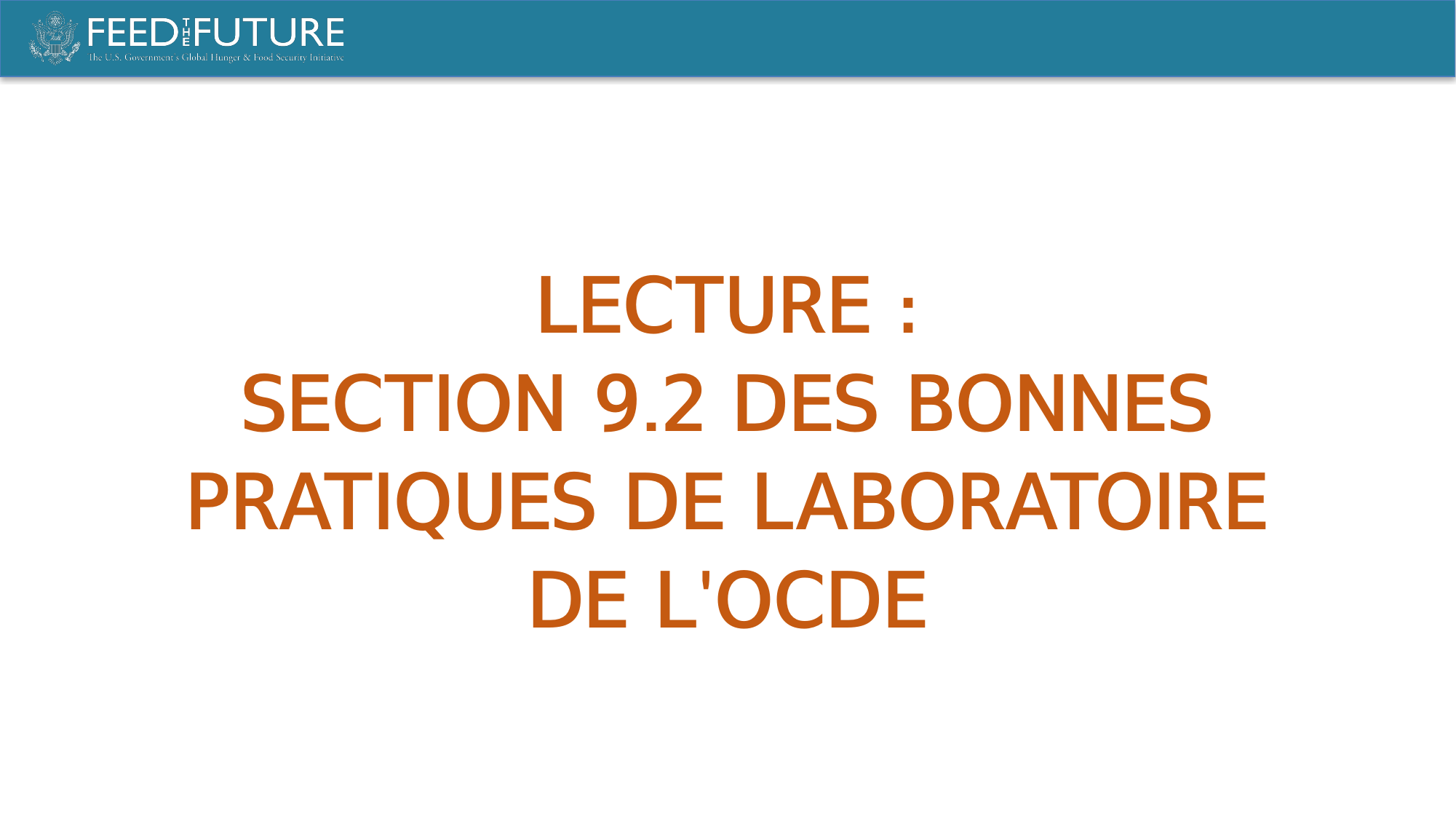

LECTURE :
Section 9.2 des BONNES PRATIQUES DE LABORATOIRE DE L'OCDE